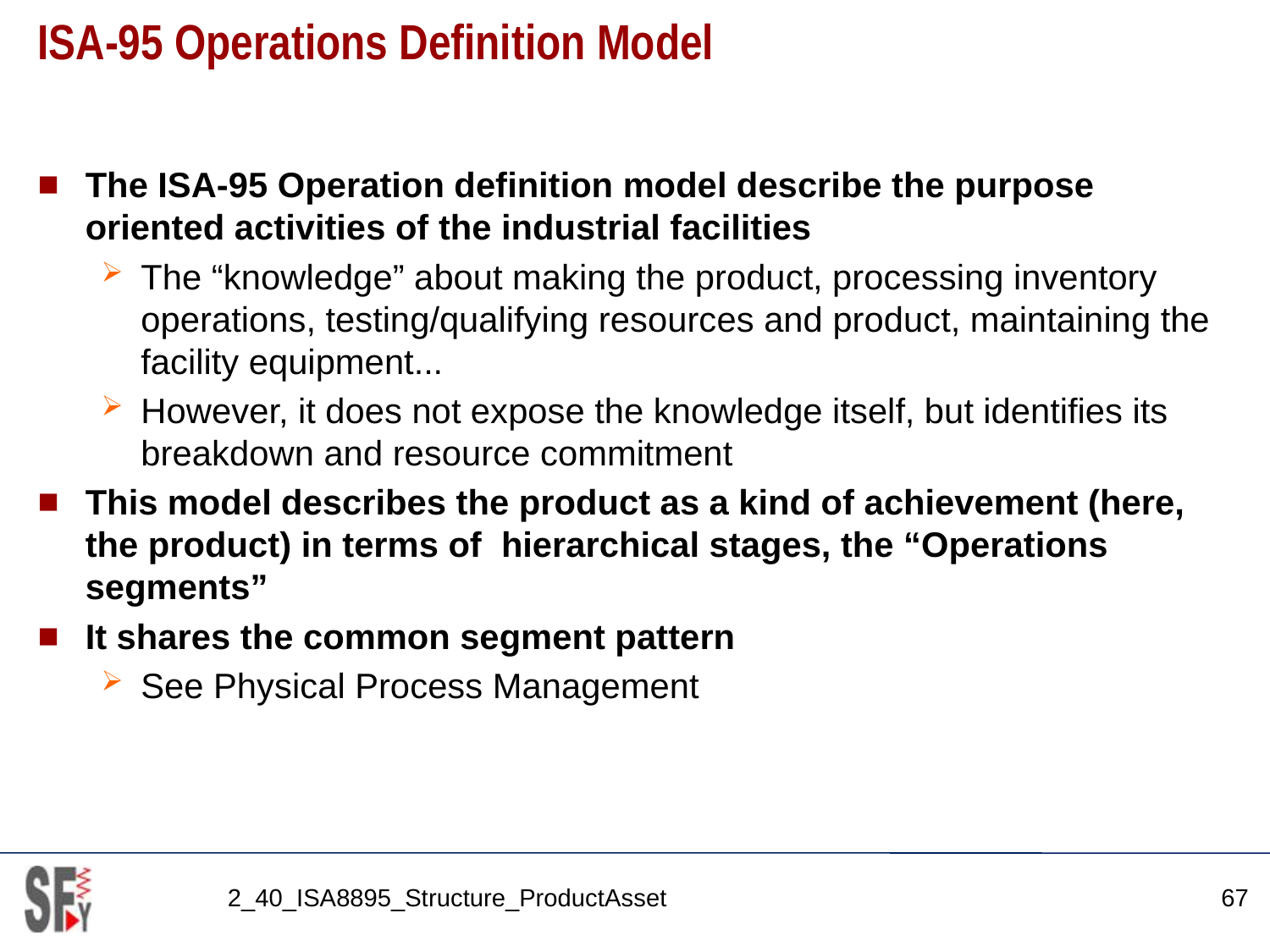

# ISA-95 Operations Definition Model
The ISA-95 Operation definition model describe the purpose oriented activities of the industrial facilities
The “knowledge” about making the product, processing inventory operations, testing/qualifying resources and product, maintaining the facility equipment...
However, it does not expose the knowledge itself, but identifies its breakdown and resource commitment
This model describes the product as a kind of achievement (here, the product) in terms of  hierarchical stages, the “Operations segments”
It shares the common segment pattern
See Physical Process Management
2_40_ISA8895_Structure_ProductAsset
67